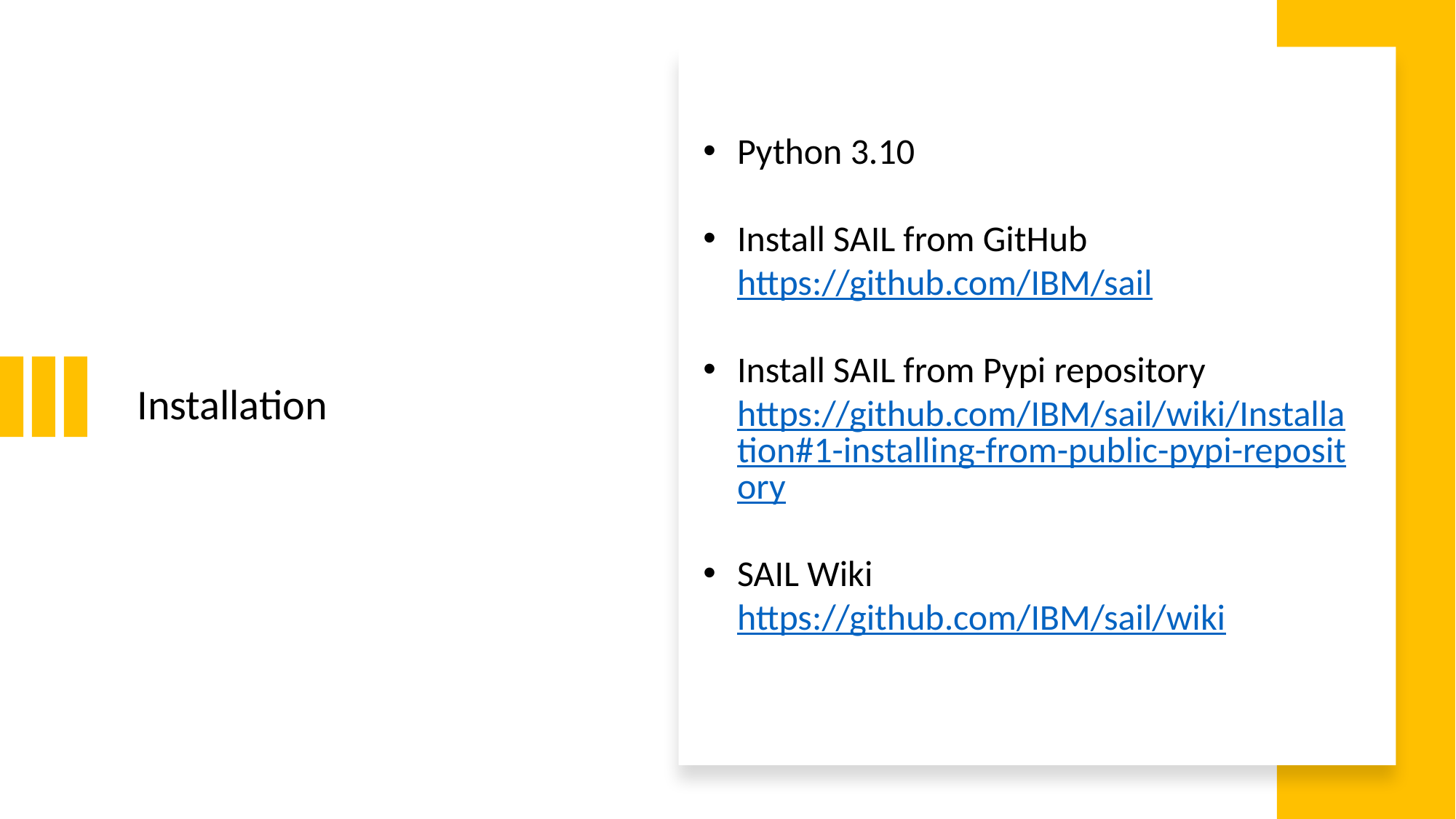

Python 3.10

Install SAIL from GitHub https://github.com/IBM/sail

Install SAIL from Pypi repository
https://github.com/IBM/sail/wiki/Installation#1-installing-from-public-pypi-repository

SAIL Wiki https://github.com/IBM/sail/wiki

Installation